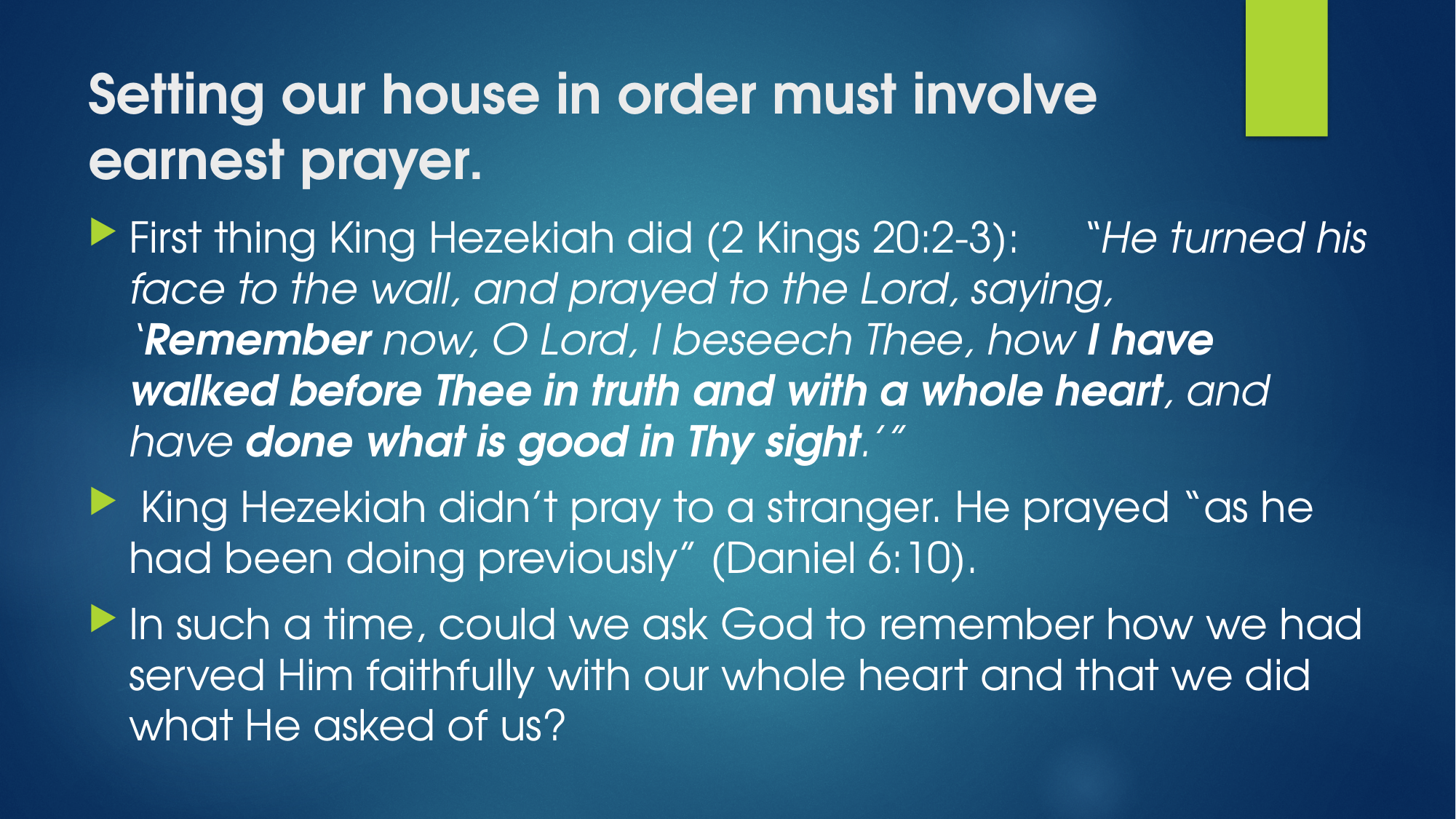

# Setting our house in order must involve earnest prayer.
First thing King Hezekiah did (2 Kings 20:2-3):     “He turned his face to the wall, and prayed to the Lord, saying, ‘Remember now, O Lord, I beseech Thee, how I have walked before Thee in truth and with a whole heart, and have done what is good in Thy sight.’”
 King Hezekiah didn’t pray to a stranger. He prayed “as he had been doing previously” (Daniel 6:10).
In such a time, could we ask God to remember how we had served Him faithfully with our whole heart and that we did what He asked of us?